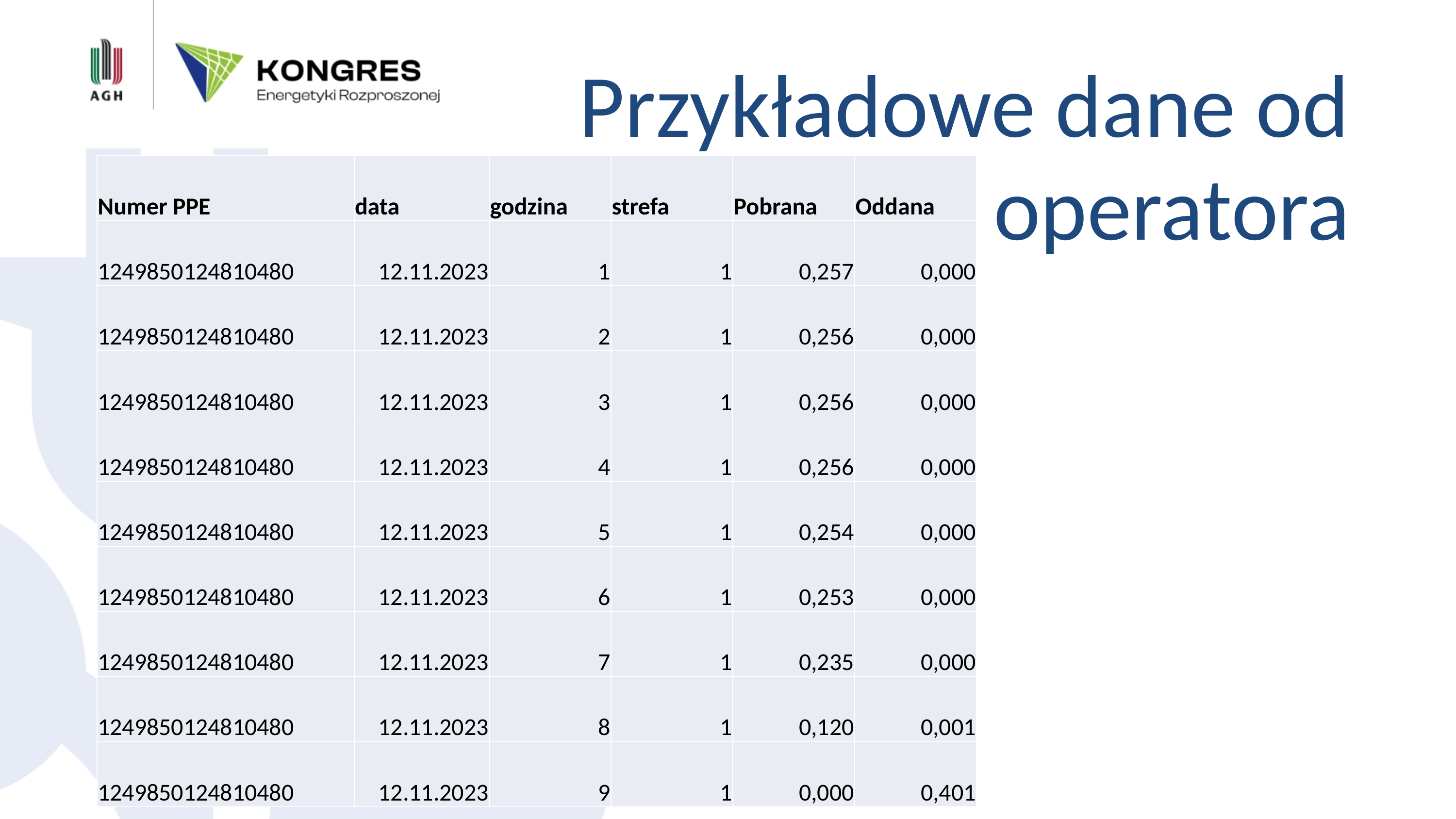

Przykładowe dane od operatora
Dodaj krótkie wyjaśnienie.
| Numer PPE | data | godzina | strefa | Pobrana | Oddana |
| --- | --- | --- | --- | --- | --- |
| 1249850124810480 | 12.11.2023 | 1 | 1 | 0,257 | 0,000 |
| 1249850124810480 | 12.11.2023 | 2 | 1 | 0,256 | 0,000 |
| 1249850124810480 | 12.11.2023 | 3 | 1 | 0,256 | 0,000 |
| 1249850124810480 | 12.11.2023 | 4 | 1 | 0,256 | 0,000 |
| 1249850124810480 | 12.11.2023 | 5 | 1 | 0,254 | 0,000 |
| 1249850124810480 | 12.11.2023 | 6 | 1 | 0,253 | 0,000 |
| 1249850124810480 | 12.11.2023 | 7 | 1 | 0,235 | 0,000 |
| 1249850124810480 | 12.11.2023 | 8 | 1 | 0,120 | 0,001 |
| 1249850124810480 | 12.11.2023 | 9 | 1 | 0,000 | 0,401 |